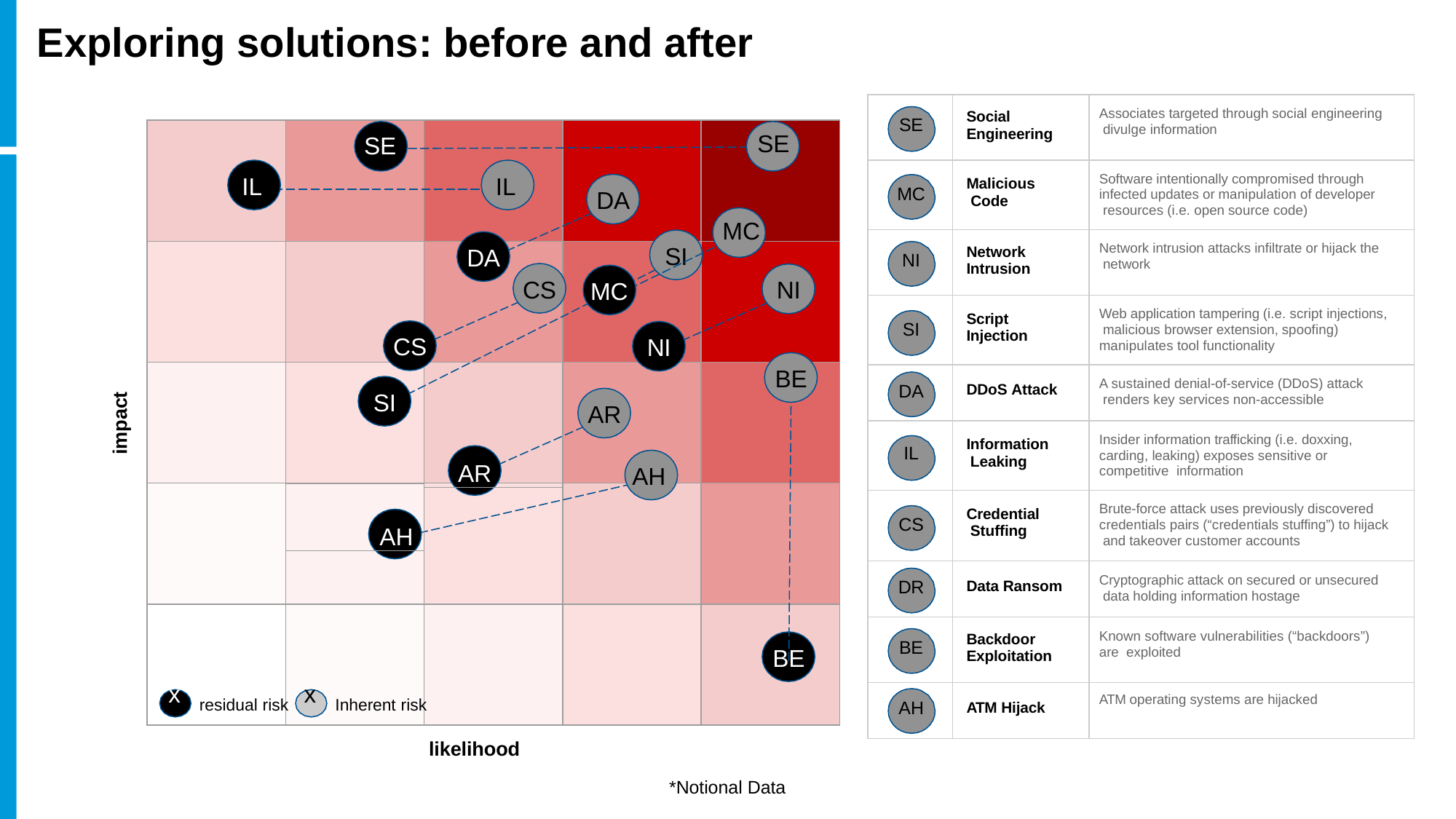

# Exploring solutions: before and after
| SE | Social Engineering | Associates targeted through social engineering divulge information |
| --- | --- | --- |
| MC | Malicious Code | Software intentionally compromised through infected updates or manipulation of developer resources (i.e. open source code) |
| NI | Network Intrusion | Network intrusion attacks infiltrate or hijack the network |
| SI | Script Injection | Web application tampering (i.e. script injections, malicious browser extension, spoofing) manipulates tool functionality |
| DA | DDoS Attack | A sustained denial-of-service (DDoS) attack renders key services non-accessible |
| IL | Information Leaking | Insider information trafficking (i.e. doxxing, carding, leaking) exposes sensitive or competitive information |
| CS | Credential Stuffing | Brute-force attack uses previously discovered credentials pairs (“credentials stuffing”) to hijack and takeover customer accounts |
| DR | Data Ransom | Cryptographic attack on secured or unsecured data holding information hostage |
| BE | Backdoor Exploitation | Known software vulnerabilities (“backdoors”) are exploited |
| AH | ATM Hijack | ATM operating systems are hijacked |

SE
SE

IL
IL

DA

MC

SI
DA

CS
NI
MC

CS
NI

BE

AR

SI

impact
AR

AH

AH

BE
x
x

residual risk
Inherent risk

likelihood
*Notional Data